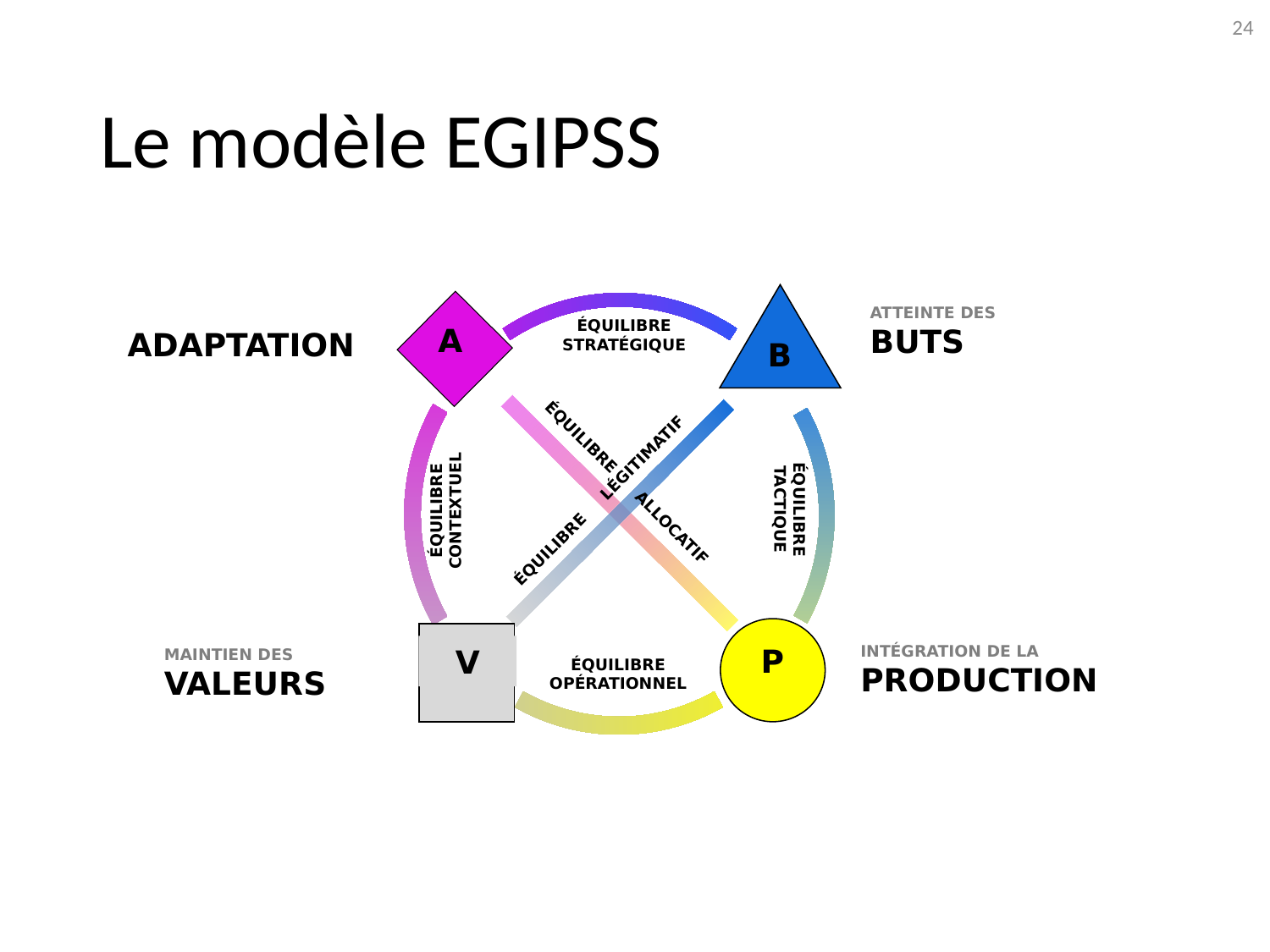

24
# Le modèle EGIPSS

ATTEINTE DES
BUTS

A
ADAPTATION
B

P

V
INTÉGRATION DE LA
PRODUCTION
MAINTIEN DES
VALEURS

ÉQUILIBRE
STRATÉGIQUE
ÉQUILIBRE      ALLOCATIF
ÉQUILIBRE
TACTIQUE
ÉQUILIBRE
CONTEXTUEL
ÉQUILIBRE     LÉGITIMATIF

ÉQUILIBRE
OPÉRATIONNEL